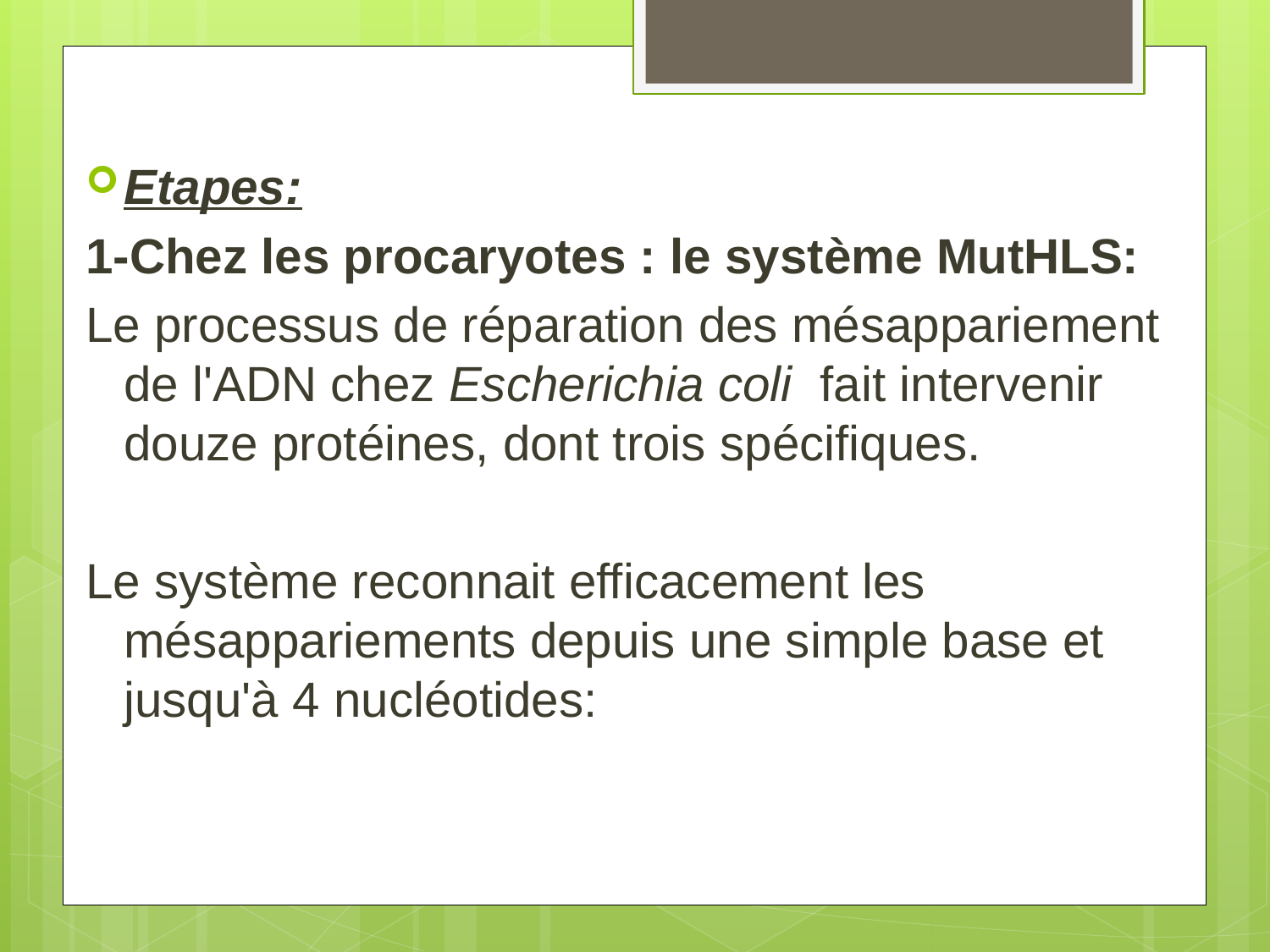

#
Etapes:
1-Chez les procaryotes : le système MutHLS:
Le processus de réparation des mésappariement de l'ADN chez Escherichia coli  fait intervenir douze protéines, dont trois spécifiques.

Le système reconnait efficacement les mésappariements depuis une simple base et jusqu'à 4 nucléotides: